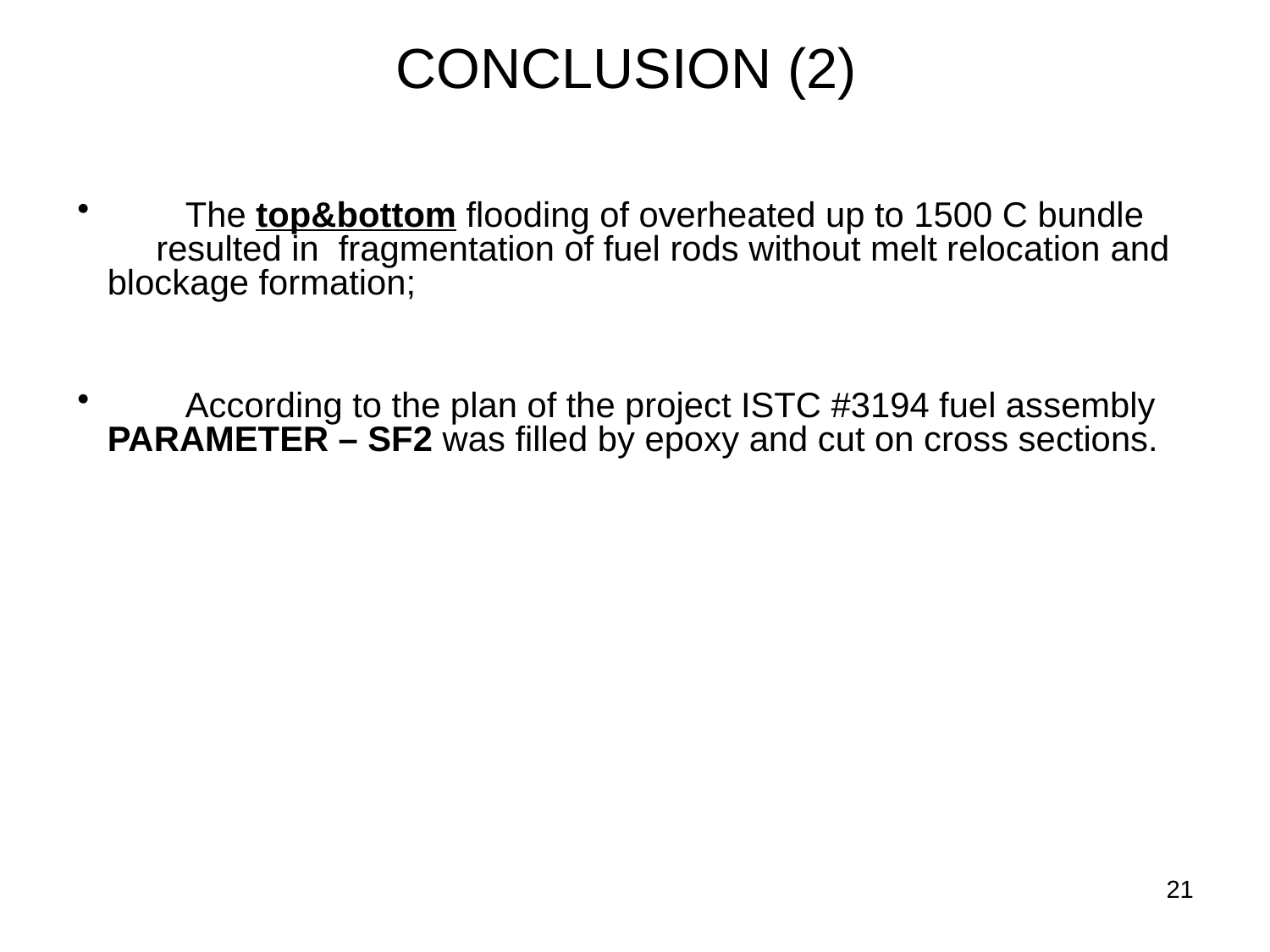

# CONCLUSION (2)

        The top&bottom flooding of overheated up to 1500 C bundle         resulted in  fragmentation of fuel rods without melt relocation and blockage formation;

        According to the plan of the project ISTC #3194 fuel assembly PARAMETER – SF2 was filled by epoxy and cut on cross sections.

21